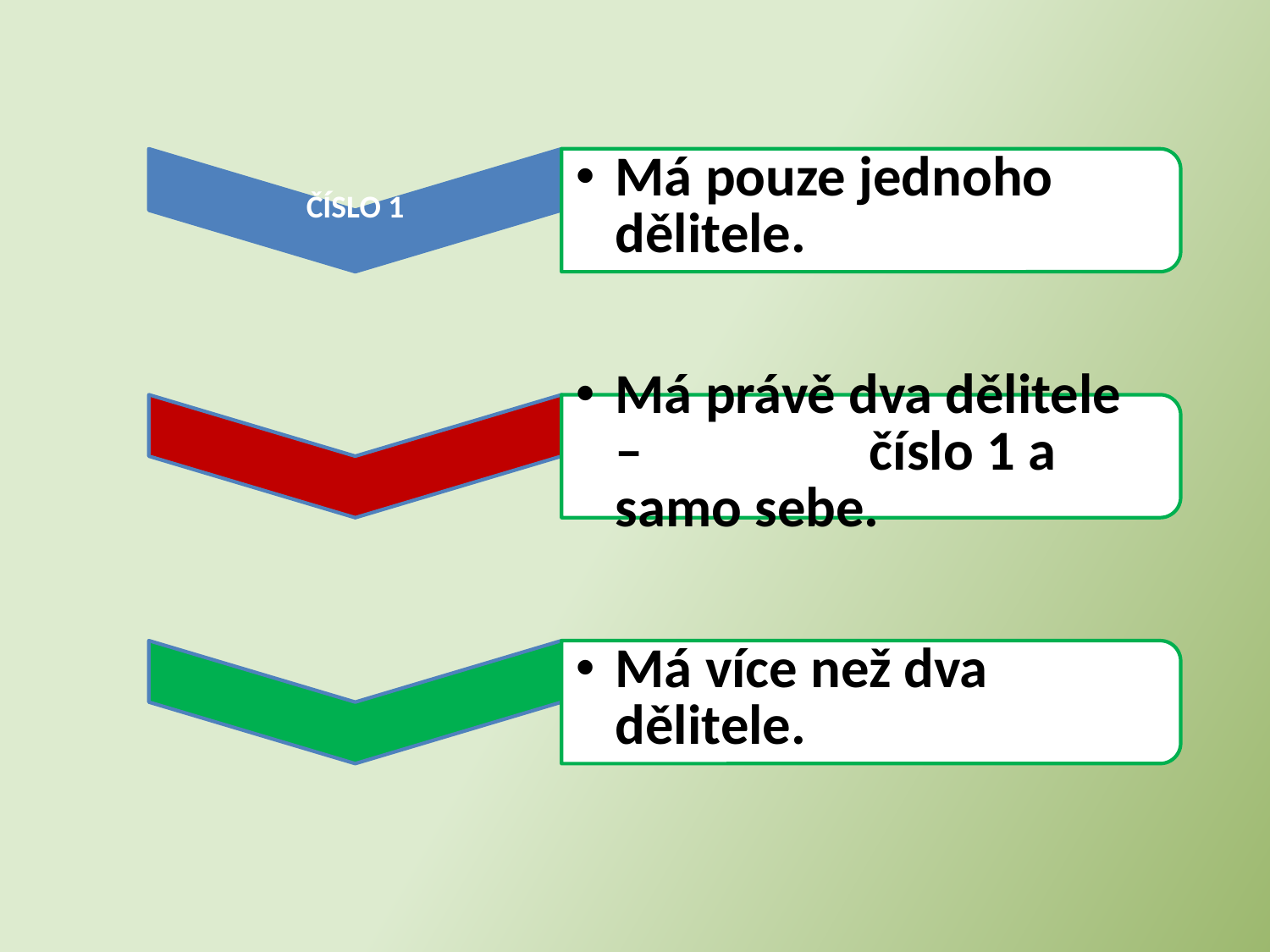

ČÍSLO 1
Má pouze jednoho dělitele.
Má více než dva dělitele.
Má právě dva dělitele –		číslo 1 a samo sebe.